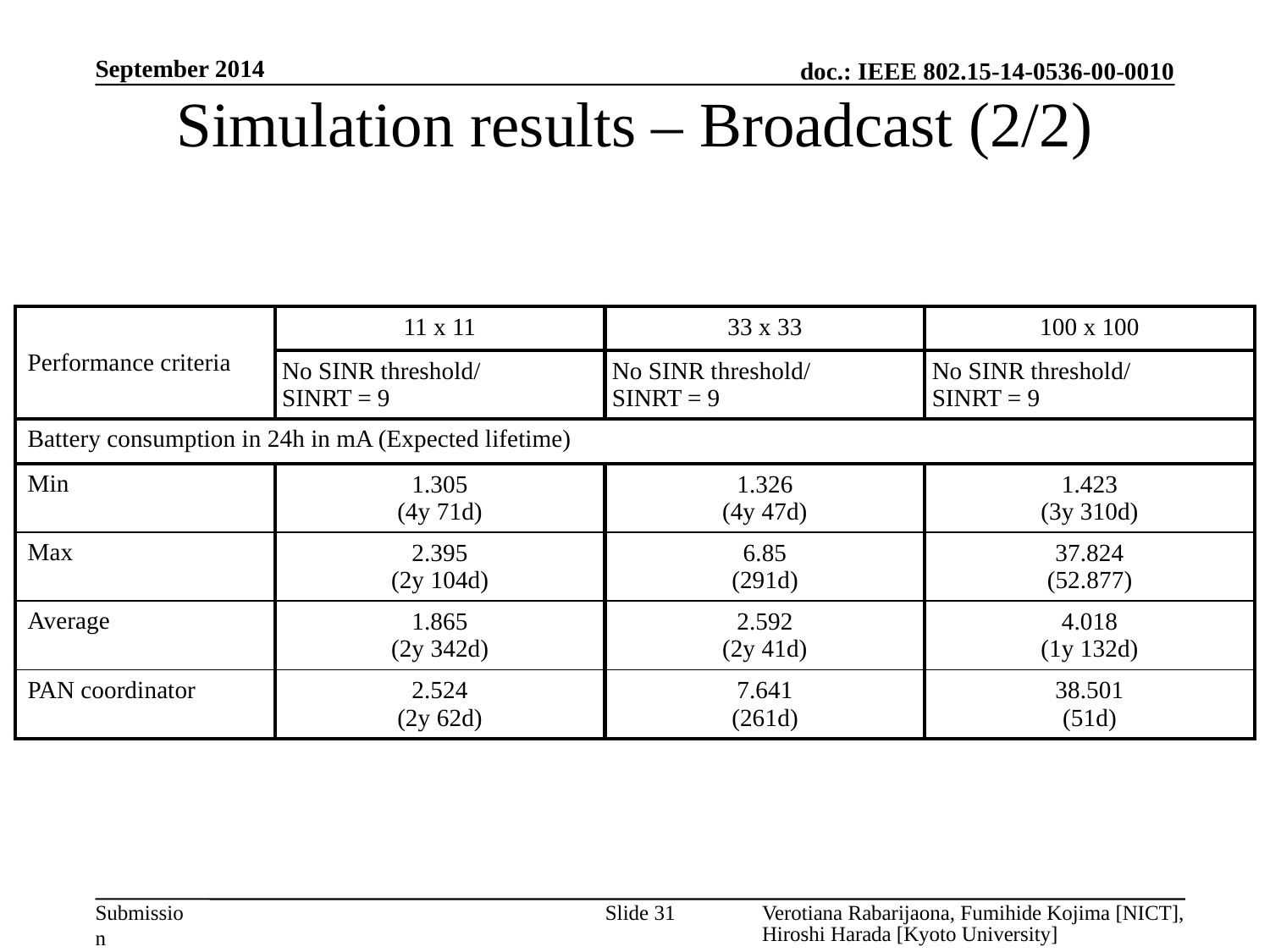

September 2014
# Simulation results – Broadcast (2/2)
| Performance criteria | 11 x 11 | 33 x 33 | 100 x 100 |
| --- | --- | --- | --- |
|  | No SINR threshold/ SINRT = 9 | No SINR threshold/ SINRT = 9 | No SINR threshold/ SINRT = 9 |
| Battery consumption in 24h in mA (Expected lifetime) |  |  |  |
| Min | 1.305 (4y 71d) | 1.326 (4y 47d) | 1.423 (3y 310d) |
| Max | 2.395 (2y 104d) | 6.85 (291d) | 37.824 (52.877) |
| Average | 1.865 (2y 342d) | 2.592 (2y 41d) | 4.018 (1y 132d) |
| PAN coordinator | 2.524 (2y 62d) | 7.641 (261d) | 38.501 (51d) |
Slide 31
Verotiana Rabarijaona, Fumihide Kojima [NICT], Hiroshi Harada [Kyoto University]